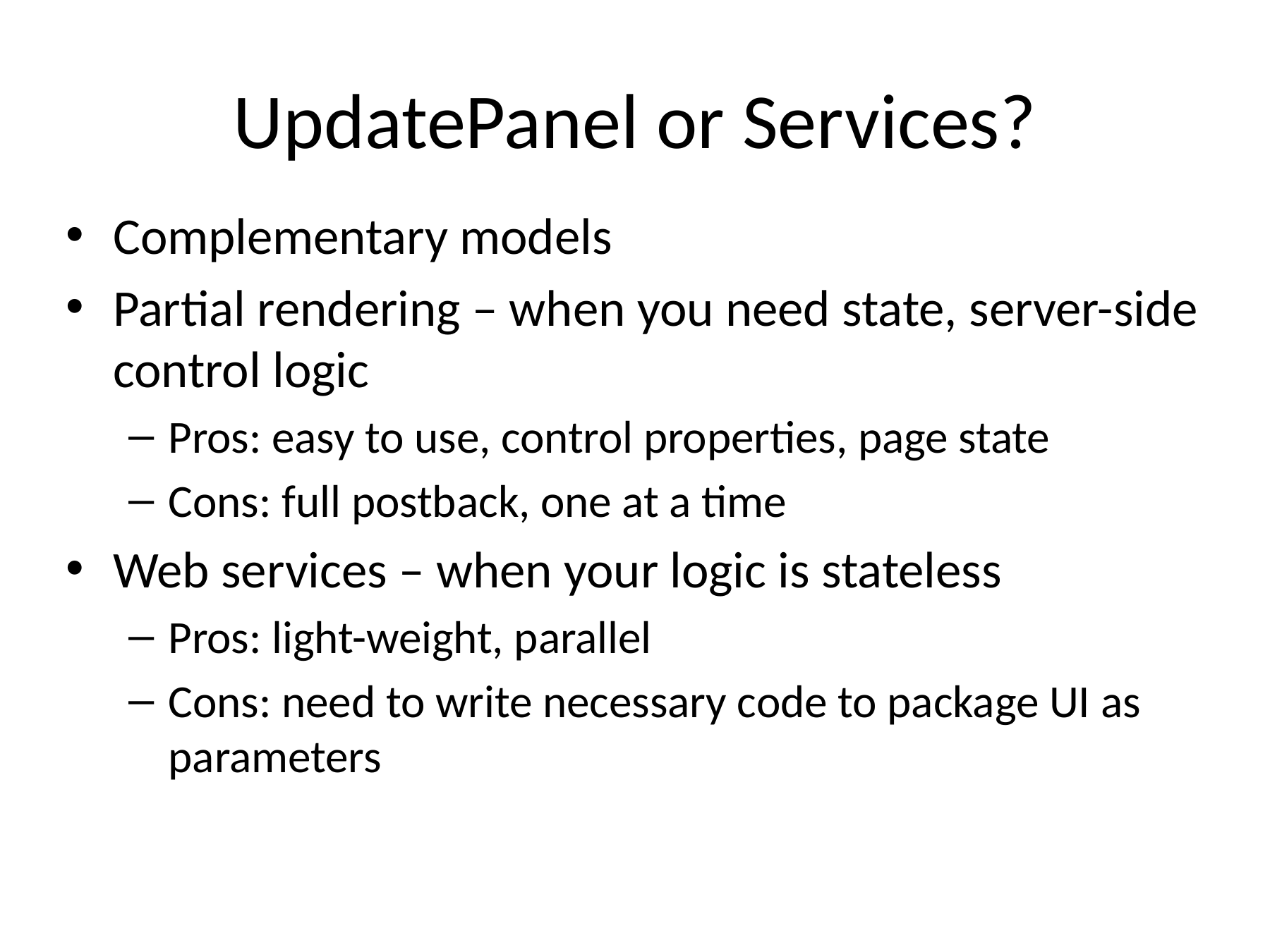

# UpdatePanel or Services?
Complementary models
Partial rendering – when you need state, server-side control logic
Pros: easy to use, control properties, page state
Cons: full postback, one at a time
Web services – when your logic is stateless
Pros: light-weight, parallel
Cons: need to write necessary code to package UI as parameters